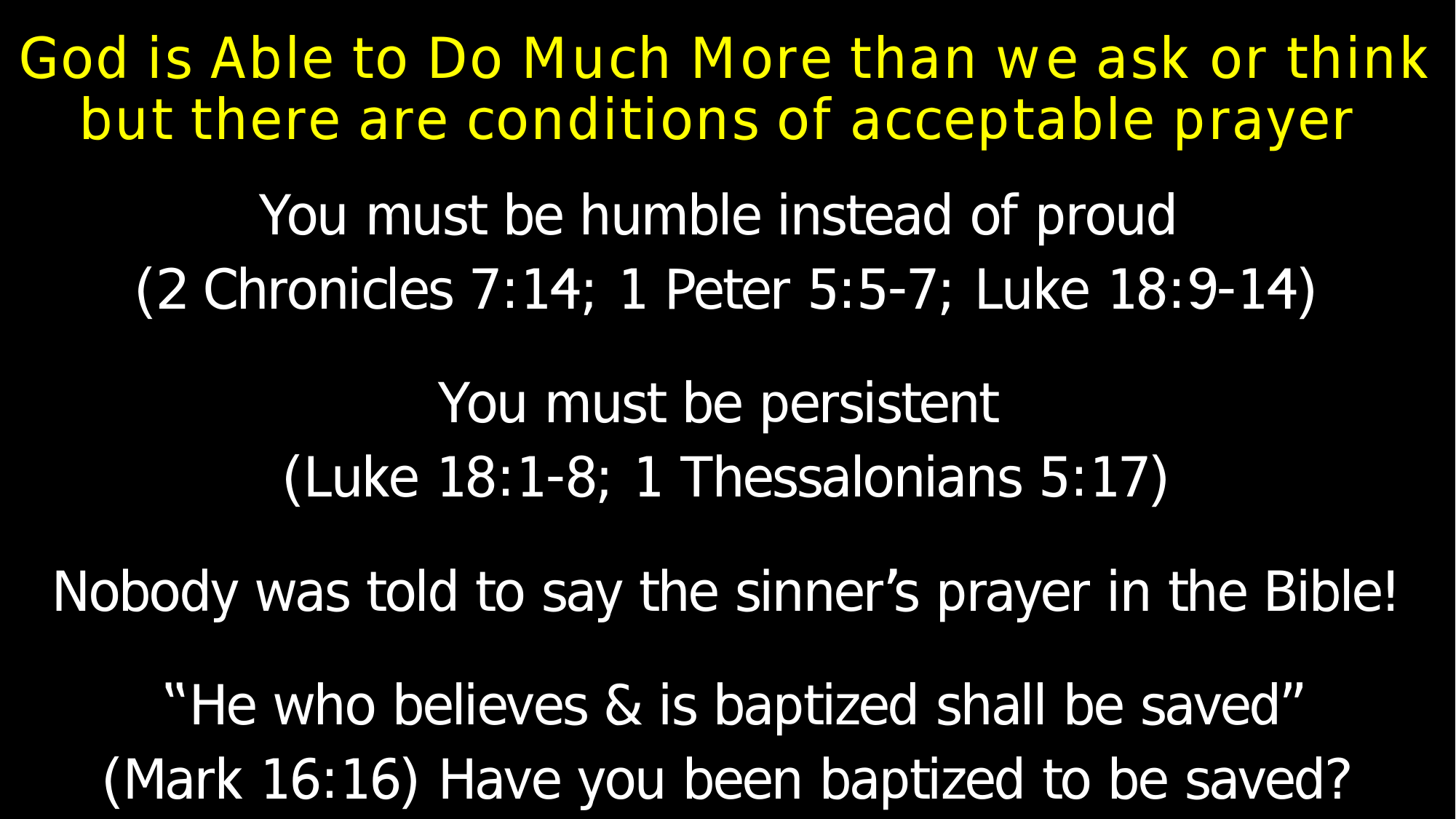

# God is Able to Do Much More than we ask or think but there are conditions of acceptable prayer
You must be humble instead of proud
(2 Chronicles 7:14; 1 Peter 5:5-7; Luke 18:9-14)

You must be persistent
(Luke 18:1-8; 1 Thessalonians 5:17)

Nobody was told to say the sinner’s prayer in the Bible!

 “He who believes & is baptized shall be saved”
(Mark 16:16) Have you been baptized to be saved?